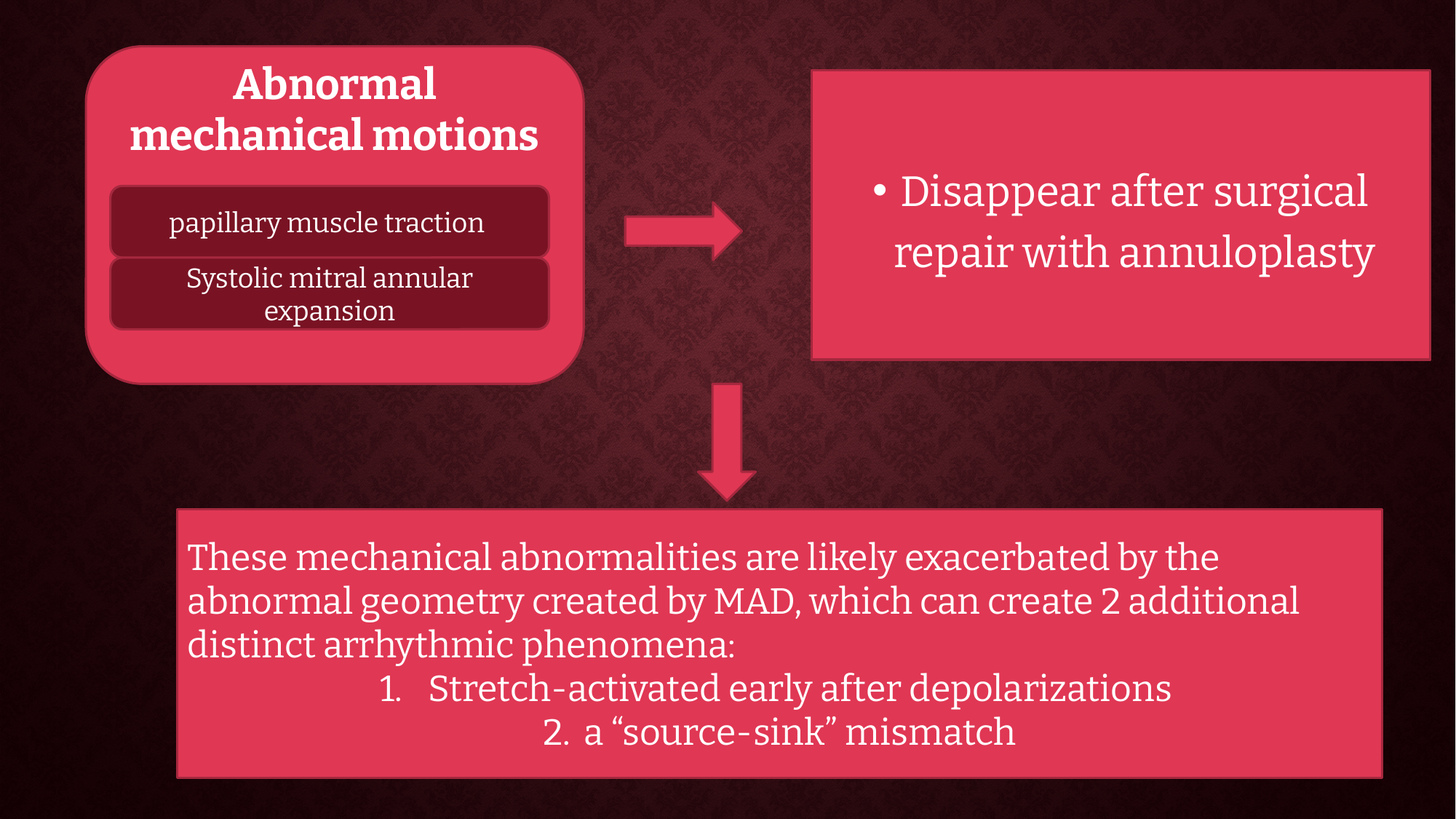

Abnormal mechanical motions

Disappear after surgical repair with annuloplasty
#
papillary muscle traction

Systolic mitral annular expansion

These mechanical abnormalities are likely exacerbated by the abnormal geometry created by MAD, which can create 2 additional distinct arrhythmic phenomena:
 Stretch-activated early after depolarizations
a “source-sink” mismatch